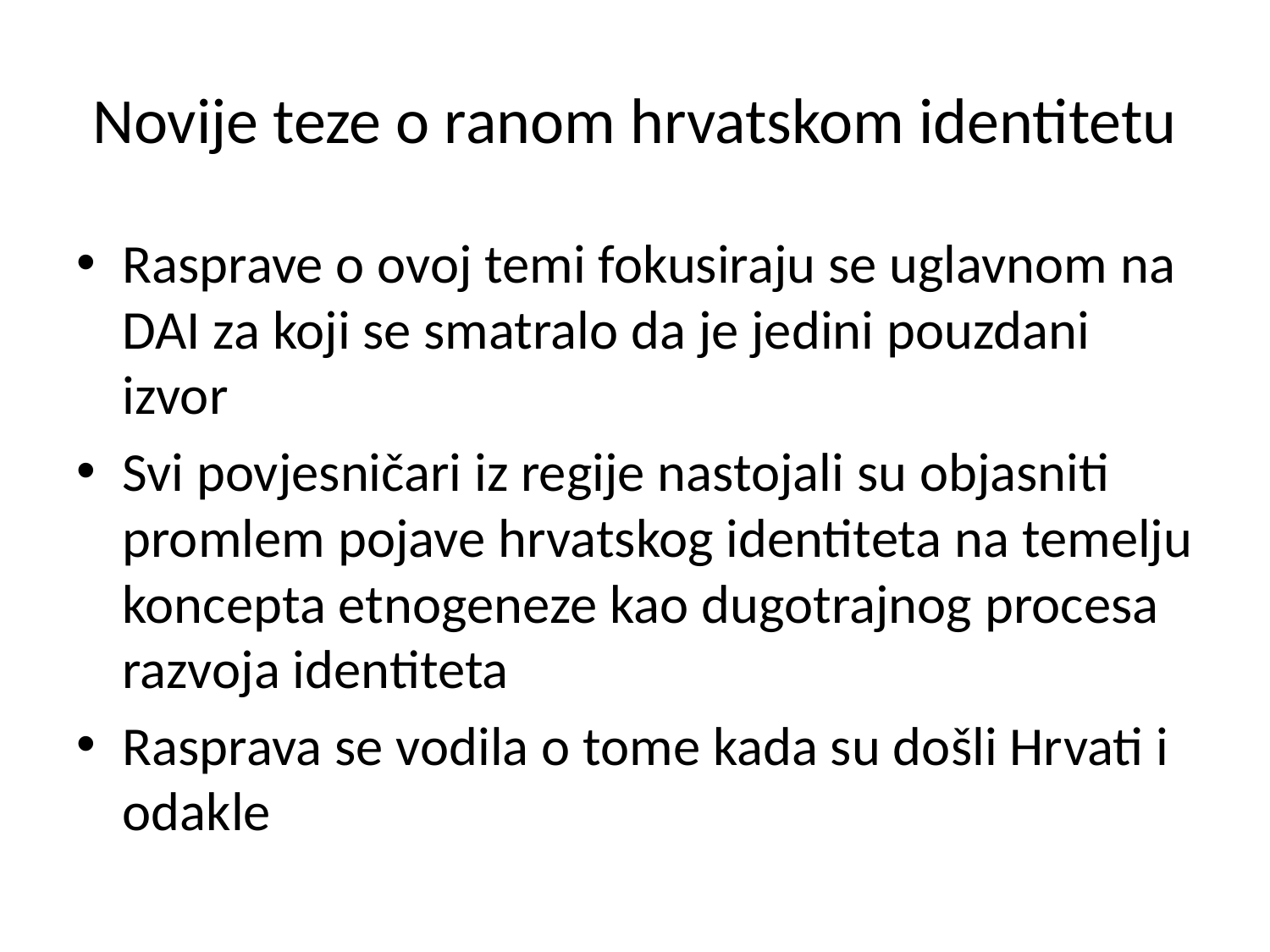

# Novije teze o ranom hrvatskom identitetu
Rasprave o ovoj temi fokusiraju se uglavnom na DAI za koji se smatralo da je jedini pouzdani izvor
Svi povjesničari iz regije nastojali su objasniti promlem pojave hrvatskog identiteta na temelju koncepta etnogeneze kao dugotrajnog procesa razvoja identiteta
Rasprava se vodila o tome kada su došli Hrvati i odakle